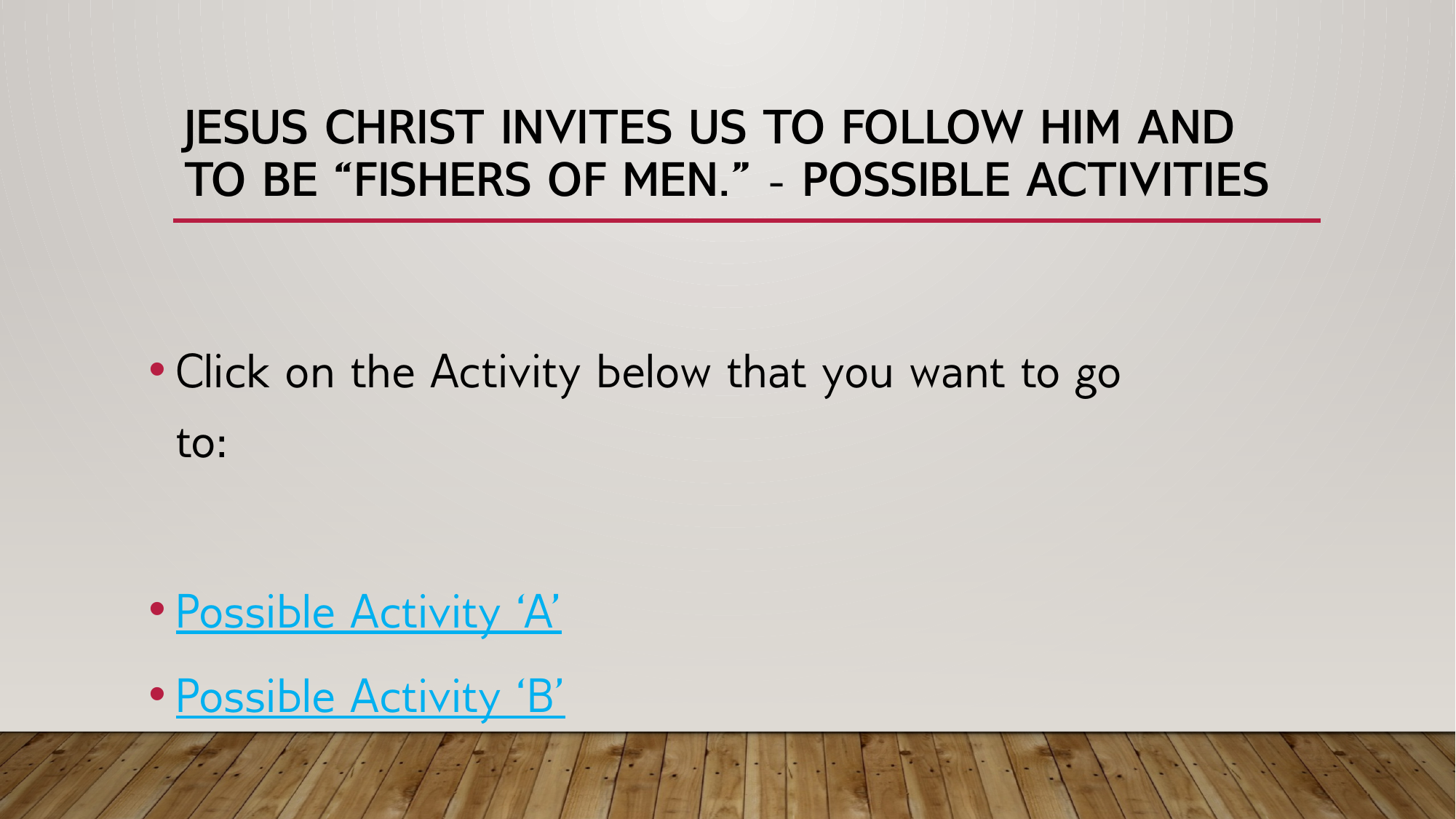

# Jesus Christ invites us to follow Him and to be “fishers of men.” - Possible Activities
Click on the Activity below that you want to go to:

Possible Activity ‘A’
Possible Activity ‘B’